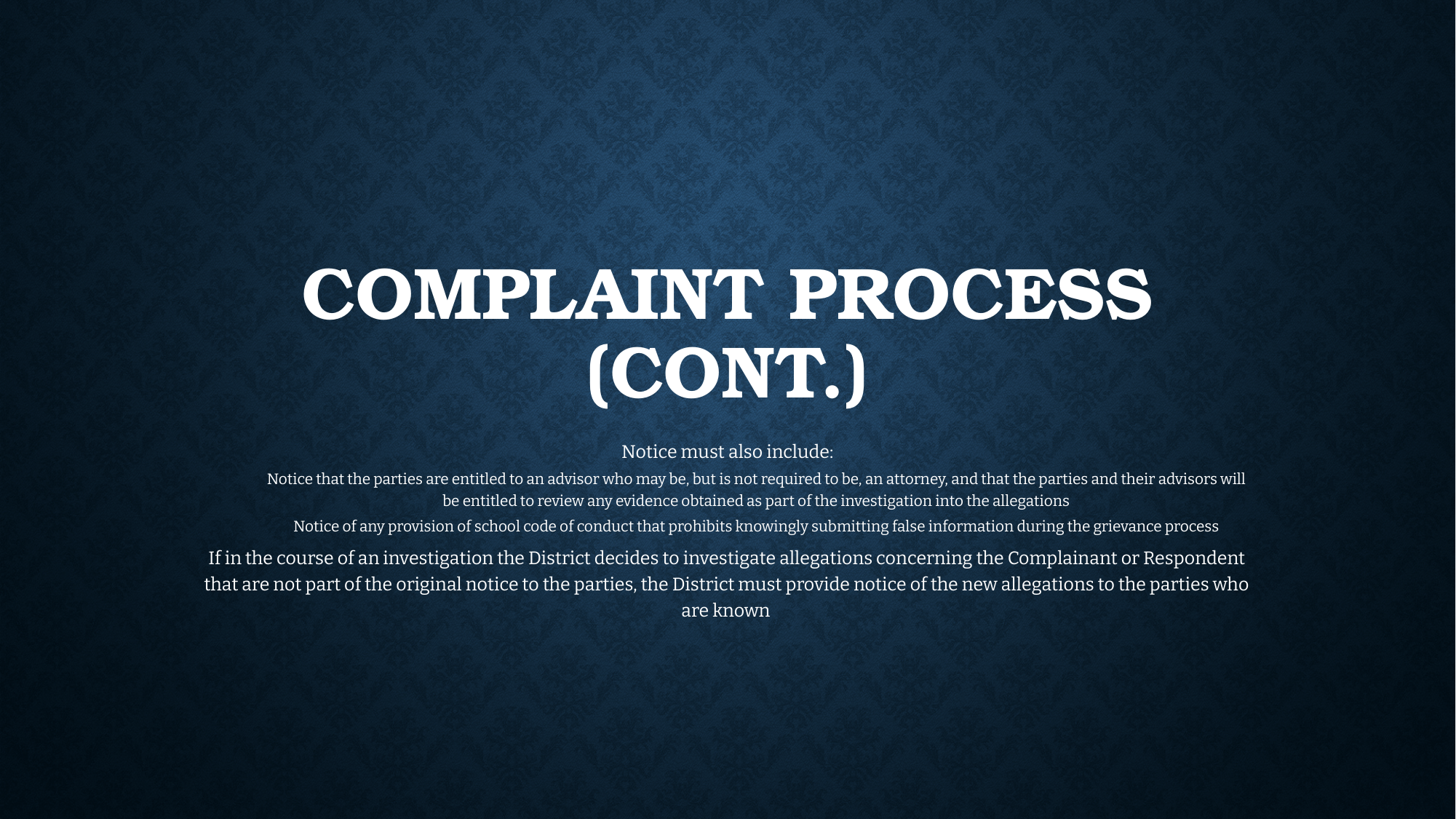

# Complaint process (cont.)
Notice must also include:
Notice that the parties are entitled to an advisor who may be, but is not required to be, an attorney, and that the parties and their advisors will be entitled to review any evidence obtained as part of the investigation into the allegations
Notice of any provision of school code of conduct that prohibits knowingly submitting false information during the grievance process
If in the course of an investigation the District decides to investigate allegations concerning the Complainant or Respondent that are not part of the original notice to the parties, the District must provide notice of the new allegations to the parties who are known